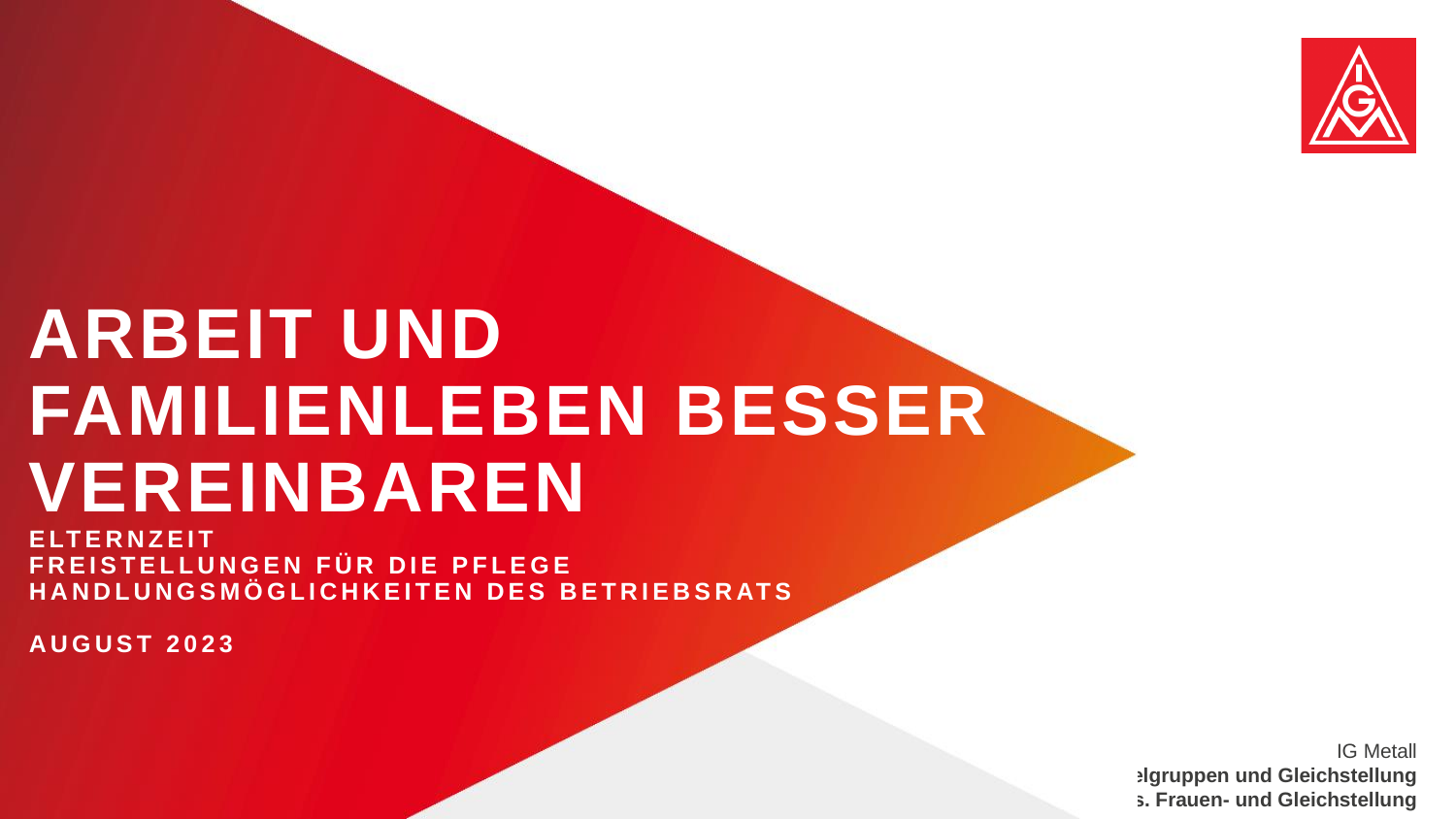

# Arbeit und Familienleben besser Vereinbaren Elternzeit Freistellungen für die Pflege Handlungsmöglichkeiten des Betriebsrats August 2023